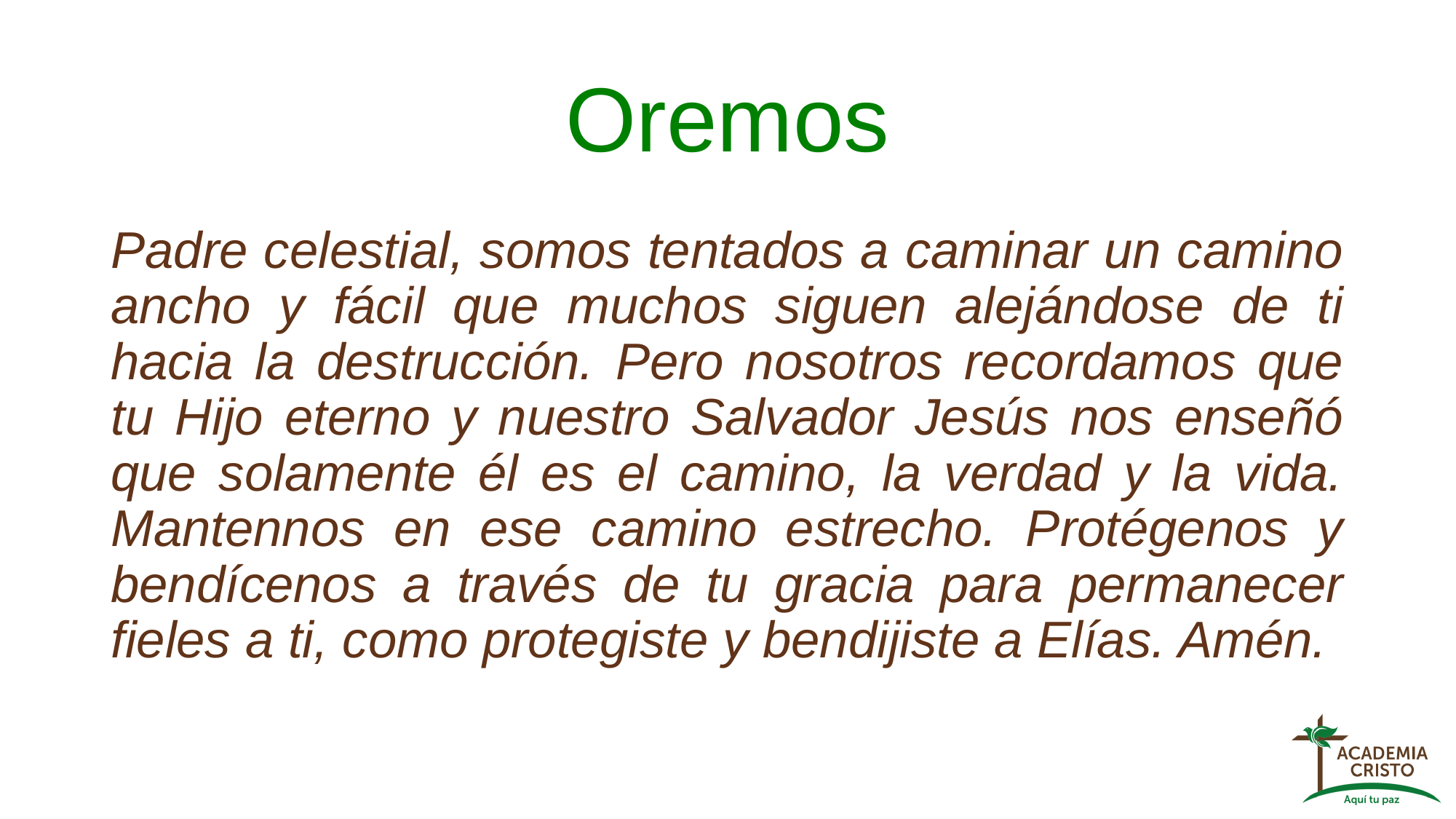

# Oremos
Padre celestial, somos tentados a caminar un camino ancho y fácil que muchos siguen alejándose de ti hacia la destrucción. Pero nosotros recordamos que tu Hijo eterno y nuestro Salvador Jesús nos enseñó que solamente él es el camino, la verdad y la vida. Mantennos en ese camino estrecho. Protégenos y bendícenos a través de tu gracia para permanecer fieles a ti, como protegiste y bendijiste a Elías. Amén.